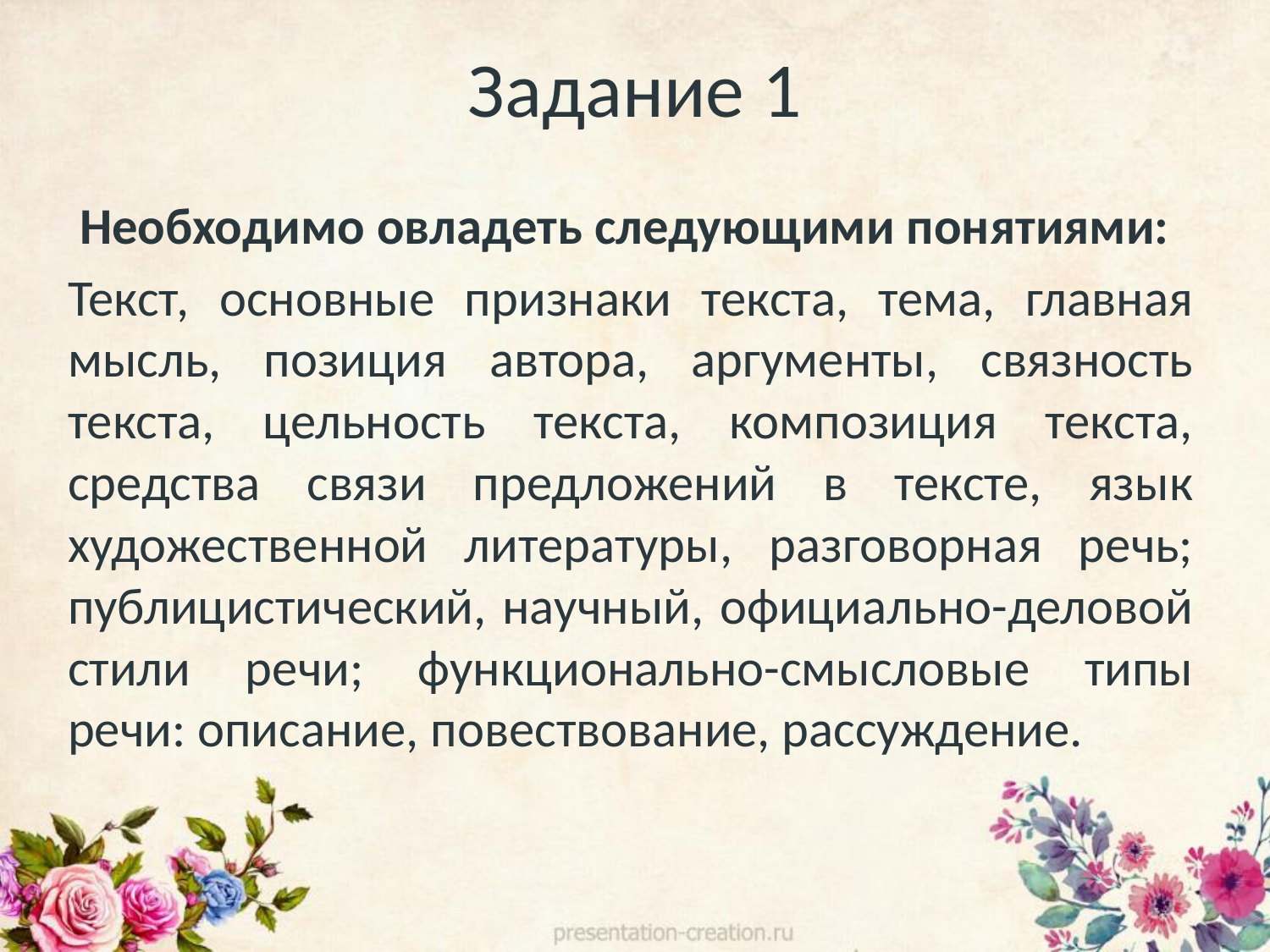

# Задание 1
Необходимо овладеть следующими понятиями:
Текст, основные признаки текста, тема, главная мысль, позиция автора, аргументы, связность текста, цельность текста, композиция текста, средства связи предложений в тексте, язык художественной литературы, разговорная речь; публицистический, научный, официально-деловой стили речи; функционально-смысловые типы речи: описание, повествование, рассуждение.